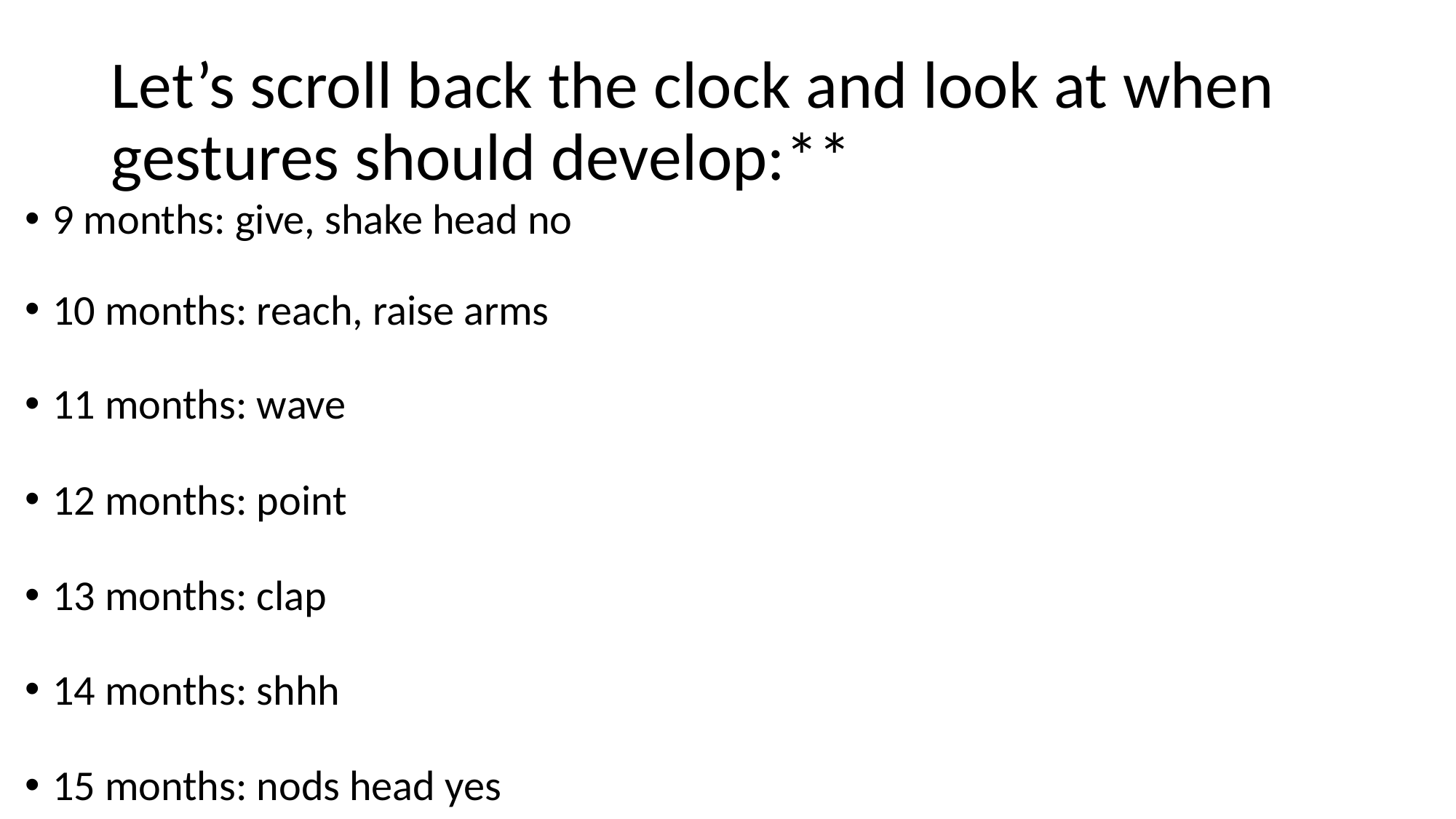

# Let’s scroll back the clock and look at when gestures should develop:**
9 months: give, shake head no

10 months: reach, raise arms

11 months: wave

12 months: point

13 months: clap

14 months: shhh

15 months: nods head yes